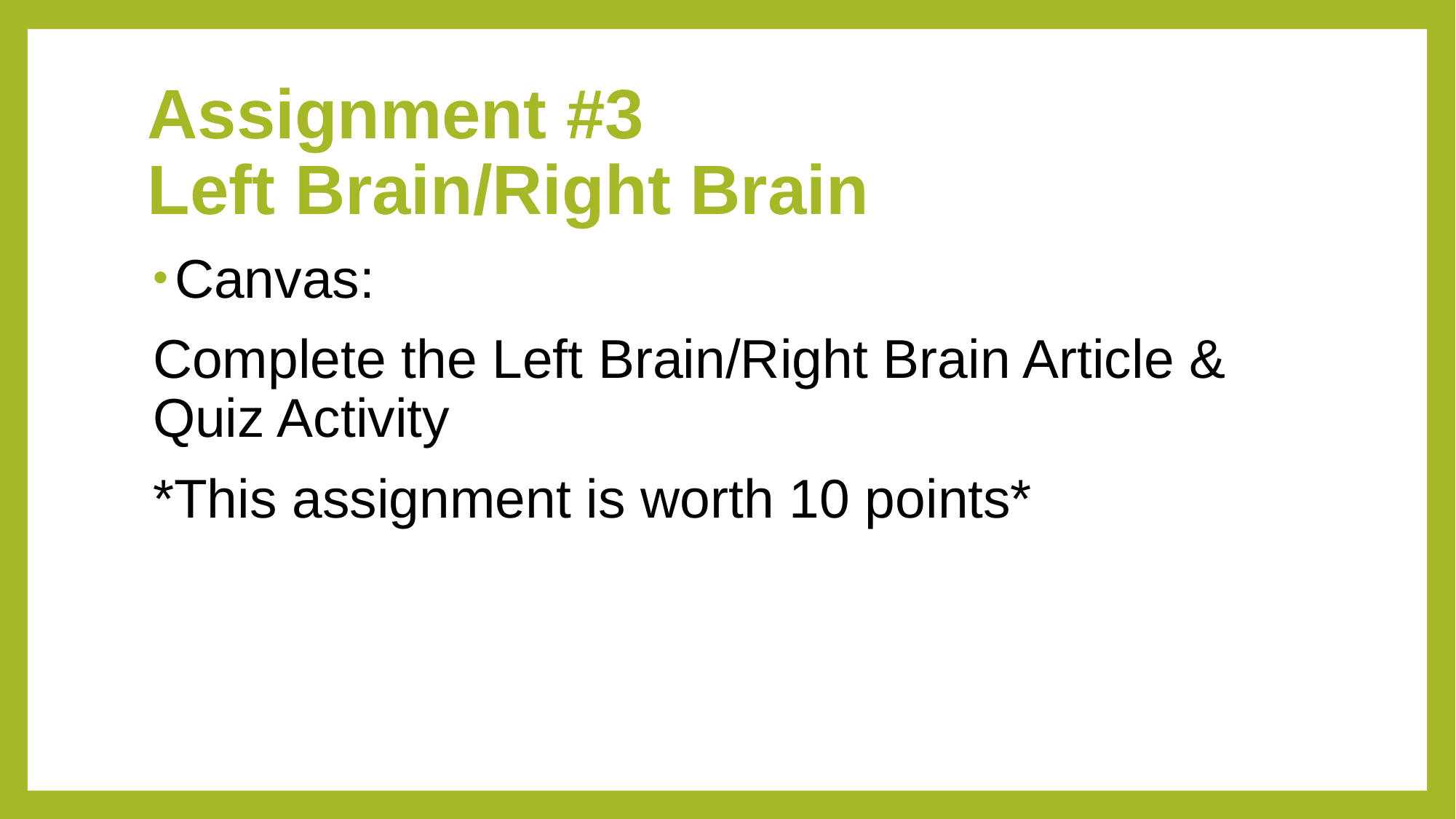

# Assignment #3 Left Brain/Right Brain
Canvas:
Complete the Left Brain/Right Brain Article & Quiz Activity
*This assignment is worth 10 points*